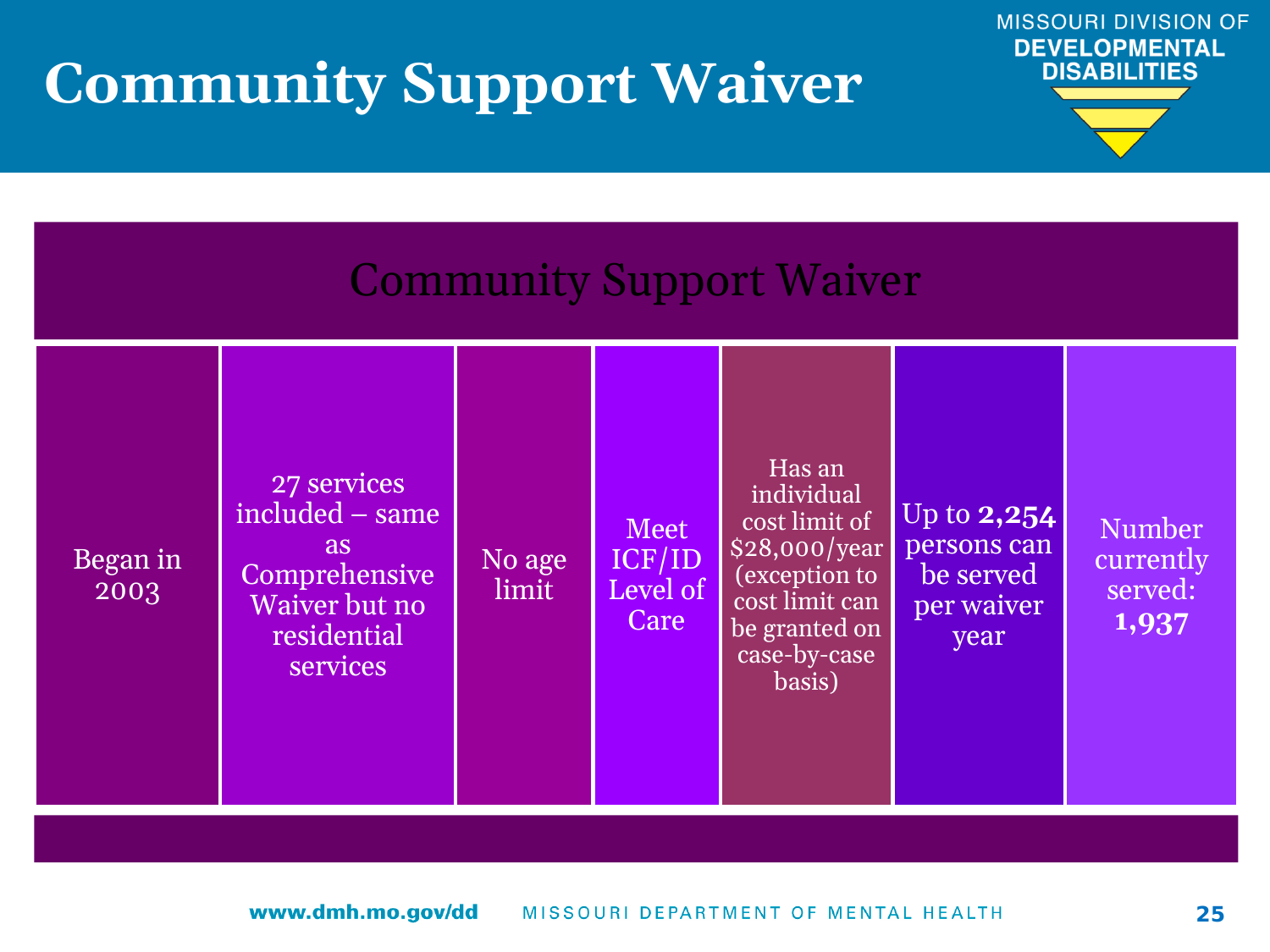

Community Support Waiver
Community Support Waiver
Began in 2003
27 services included – same as Comprehensive Waiver but no residential services
No age limit
Meet ICF/ID Level of Care
Has an individual cost limit of $28,000/year (exception to cost limit can be granted on case-by-case basis)
Up to 2,254 persons can be served per waiver year
Number currently served: 1,937
25